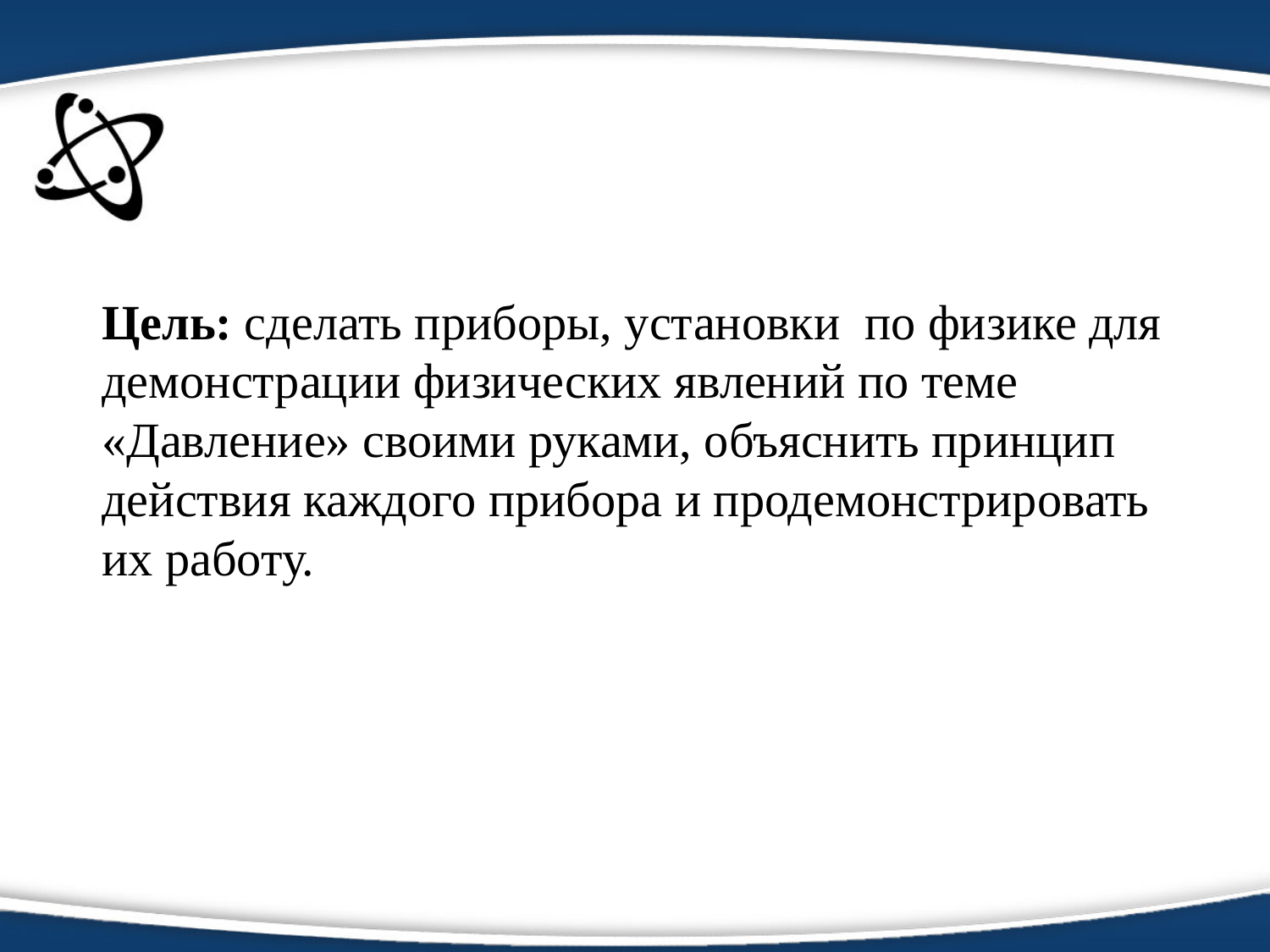

# Цель: сделать приборы, установки  по физике для демонстрации физических явлений по теме «Давление» своими руками, объяснить принцип действия каждого прибора и продемонстрировать их работу.